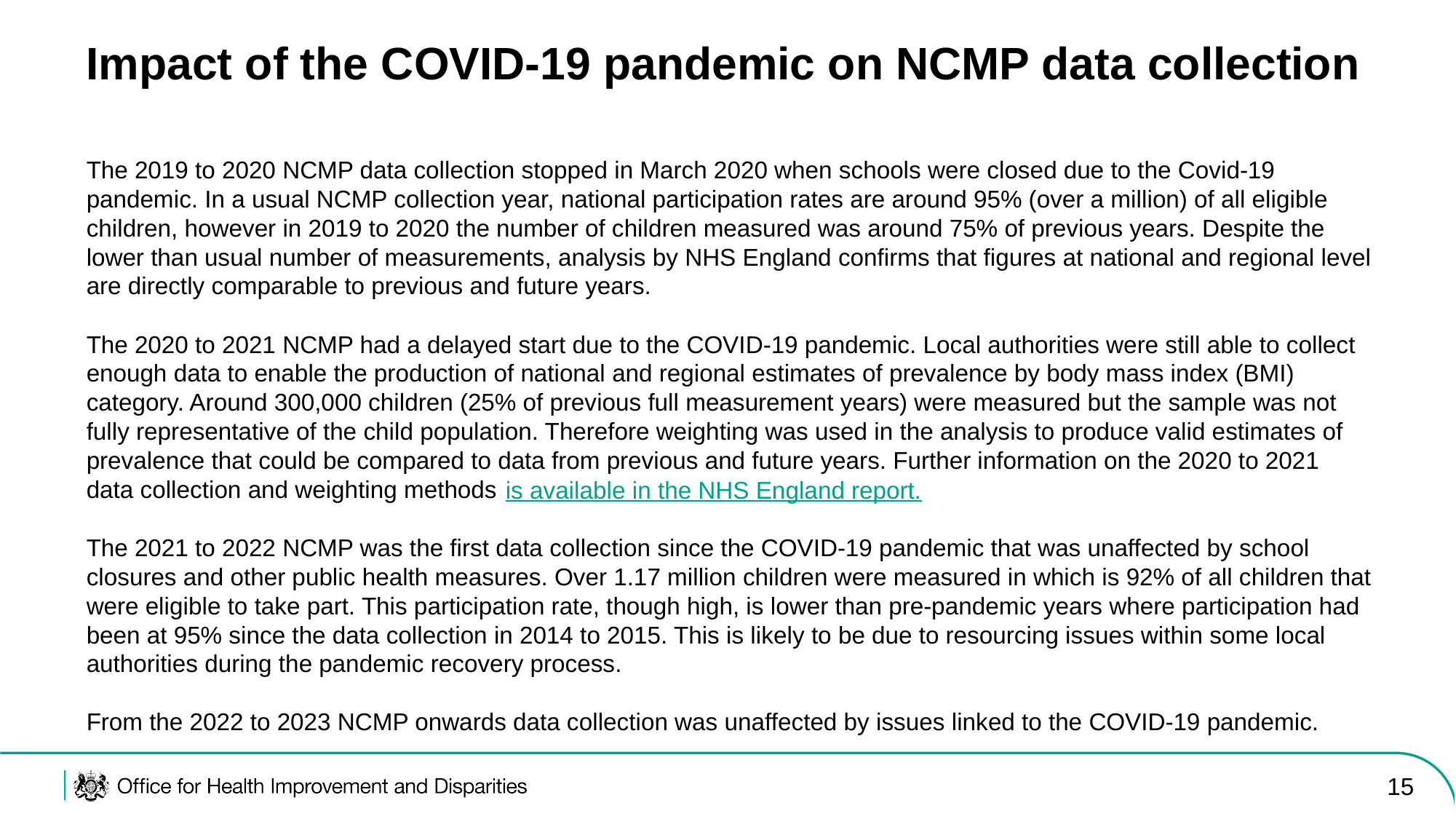

Impact of the COVID-19 pandemic on NCMP data collection
#
The 2019 to 2020 NCMP data collection stopped in March 2020 when schools were closed due to the Covid-19 pandemic. In a usual NCMP collection year, national participation rates are around 95% (over a million) of all eligible children, however in 2019 to 2020 the number of children measured was around 75% of previous years. Despite the lower than usual number of measurements, analysis by NHS England confirms that figures at national and regional level are directly comparable to previous and future years.

The 2020 to 2021 NCMP had a delayed start due to the COVID-19 pandemic. Local authorities were still able to collect enough data to enable the production of national and regional estimates of prevalence by body mass index (BMI) category. Around 300,000 children (25% of previous full measurement years) were measured but the sample was not fully representative of the child population. Therefore weighting was used in the analysis to produce valid estimates of prevalence that could be compared to data from previous and future years. Further information on the 2020 to 2021 data collection and weighting methods

The 2021 to 2022 NCMP was the first data collection since the COVID-19 pandemic that was unaffected by school closures and other public health measures. Over 1.17 million children were measured in which is 92% of all children that were eligible to take part. This participation rate, though high, is lower than pre-pandemic years where participation had been at 95% since the data collection in 2014 to 2015. This is likely to be due to resourcing issues within some local authorities during the pandemic recovery process.

From the 2022 to 2023 NCMP onwards data collection was unaffected by issues linked to the COVID-19 pandemic.
is available in the NHS England report.
           15